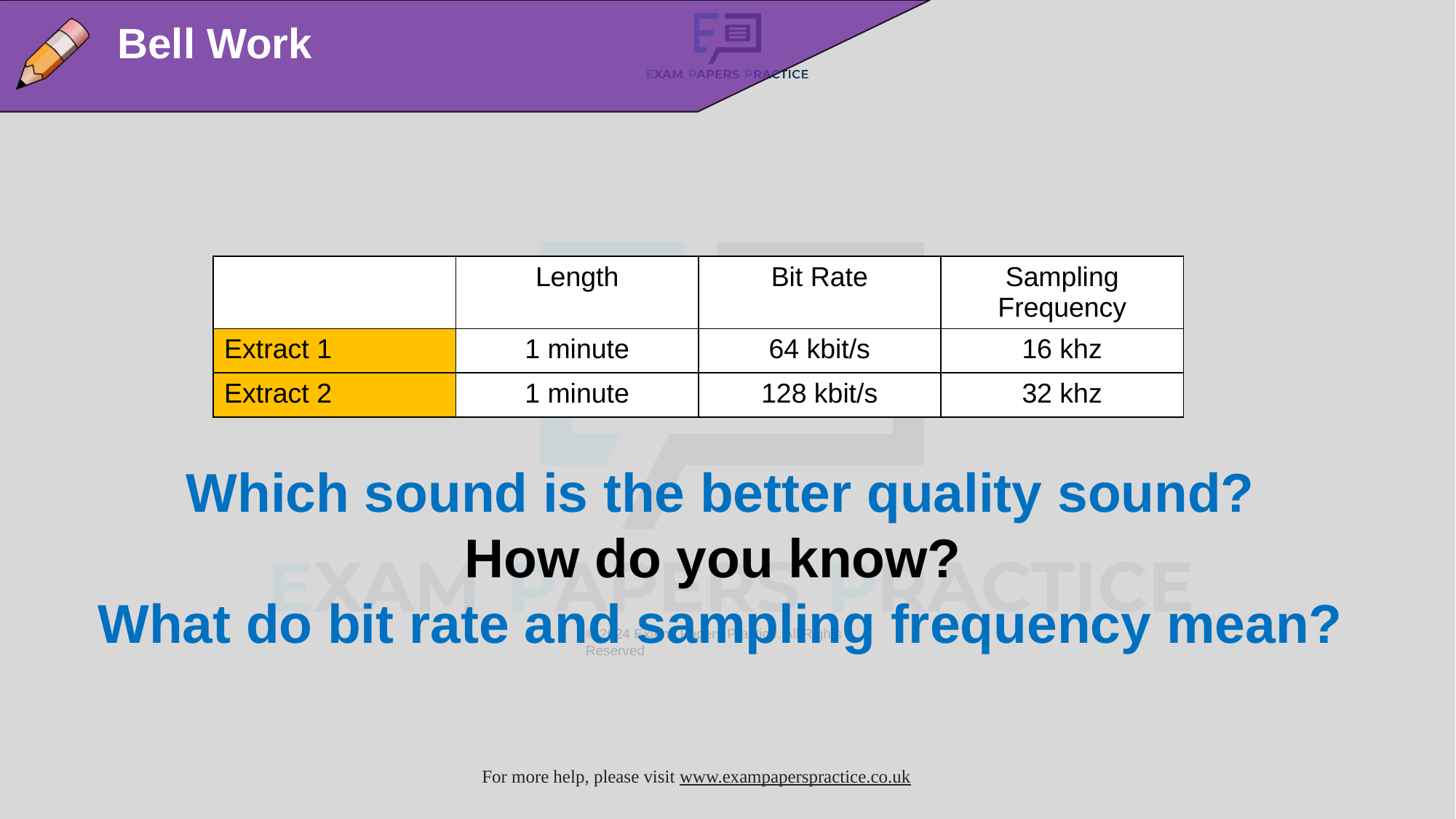

Bell Work

|  | Length | Bit Rate | Sampling Frequency |
| --- | --- | --- | --- |
| Extract 1 | 1 minute | 64 kbit/s | 16 khz |
| Extract 2 | 1 minute | 128 kbit/s | 32 khz |
Which sound is the better quality sound?
How do you know?
What do bit rate and sampling frequency mean?